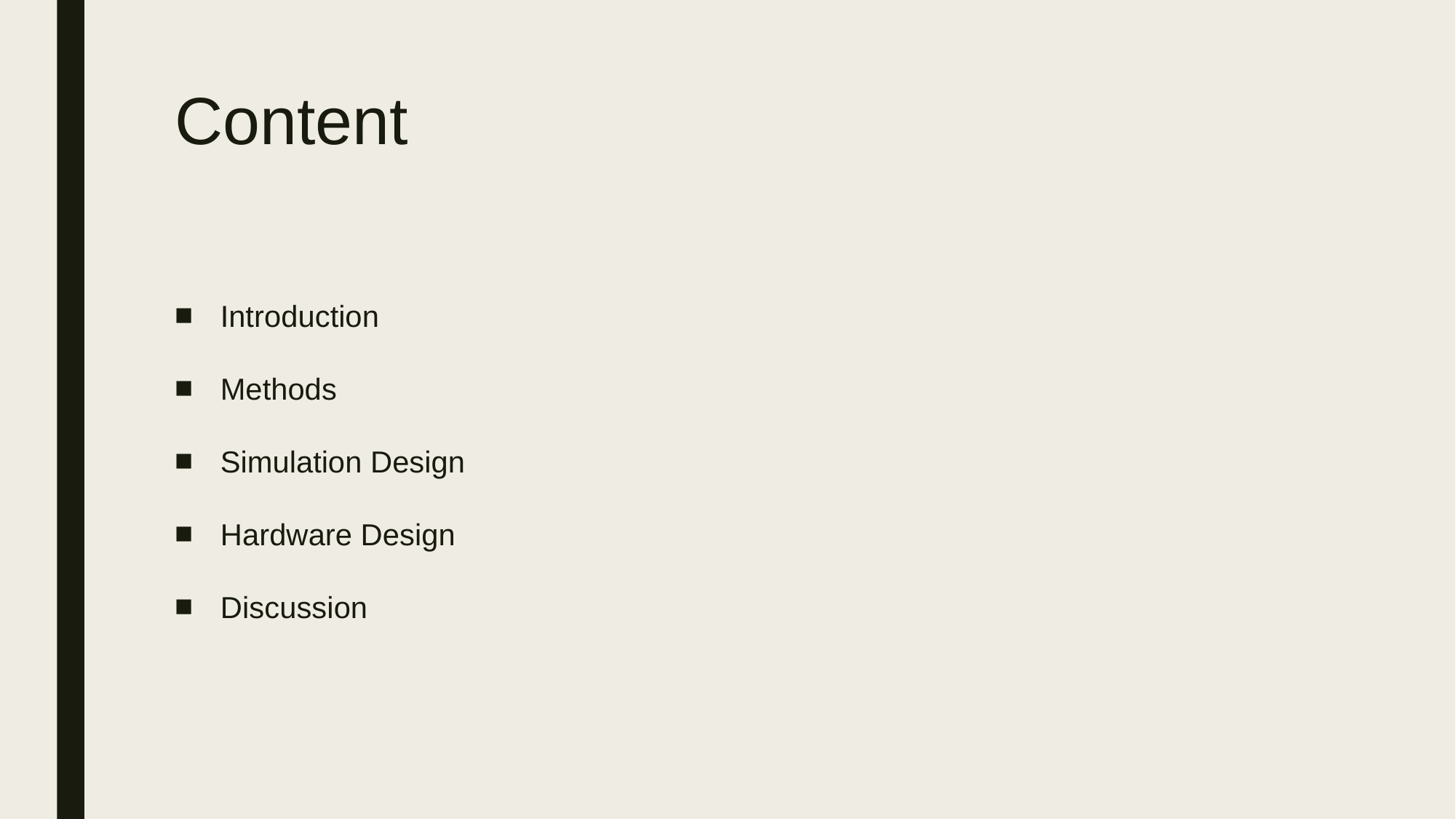

# Content
Introduction
Methods
Simulation Design
Hardware Design
Discussion